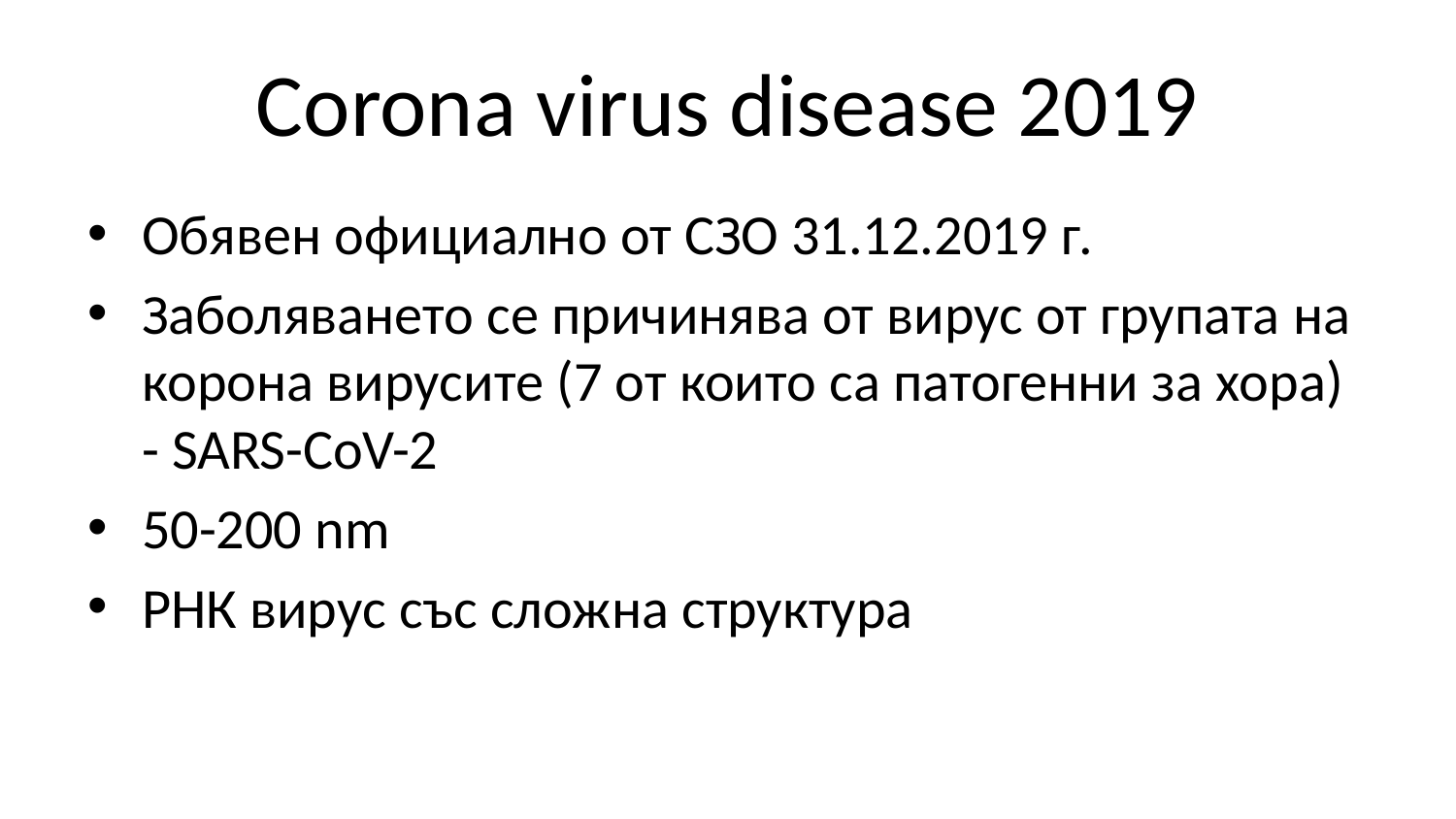

# Corona virus disease 2019
Обявен официално от СЗО 31.12.2019 г.
Заболяването се причинява от вирус от групата на корона вирусите (7 от които са патогенни за хора) - SARS-CoV-2
50-200 nm
РНК вирус със сложна структура